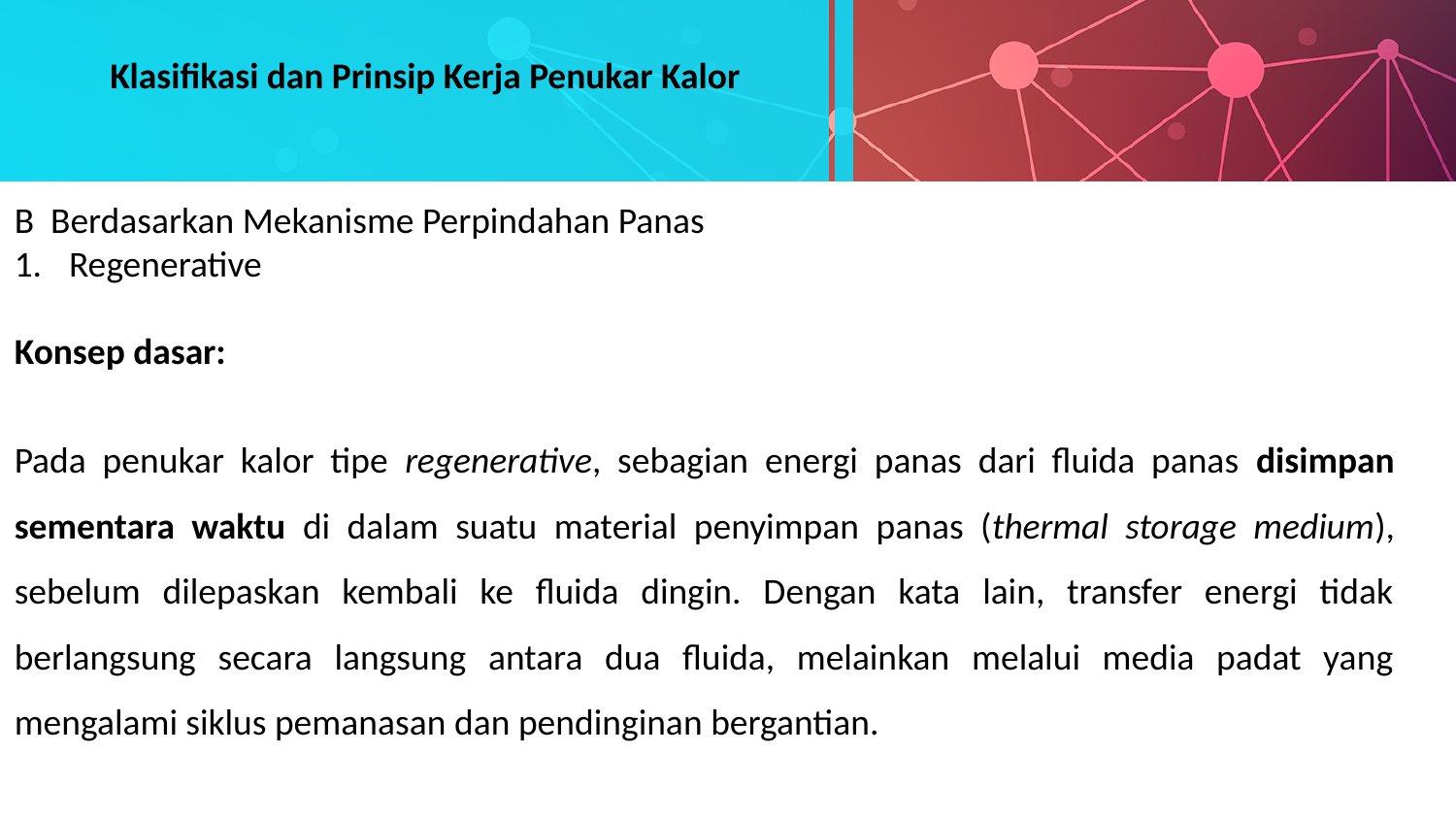

Klasifikasi dan Prinsip Kerja Penukar Kalor
B  Berdasarkan Mekanisme Perpindahan Panas
Regenerative

Konsep dasar:

Pada penukar kalor tipe regenerative, sebagian energi panas dari fluida panas disimpan sementara waktu di dalam suatu material penyimpan panas (thermal storage medium), sebelum dilepaskan kembali ke fluida dingin. Dengan kata lain, transfer energi tidak berlangsung secara langsung antara dua fluida, melainkan melalui media padat yang mengalami siklus pemanasan dan pendinginan bergantian.